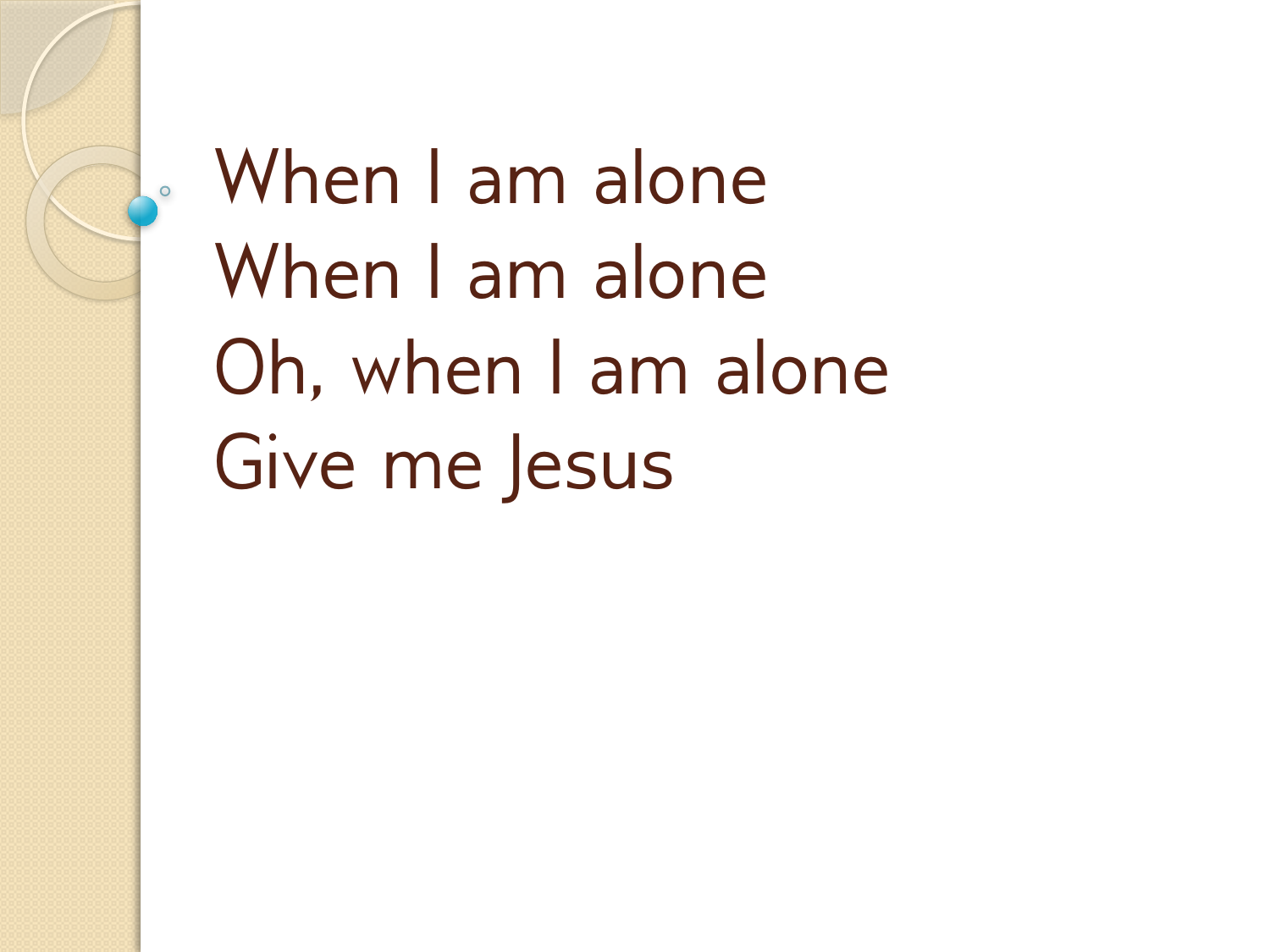

# When I am alone When I am alone Oh, when I am alone Give me Jesus